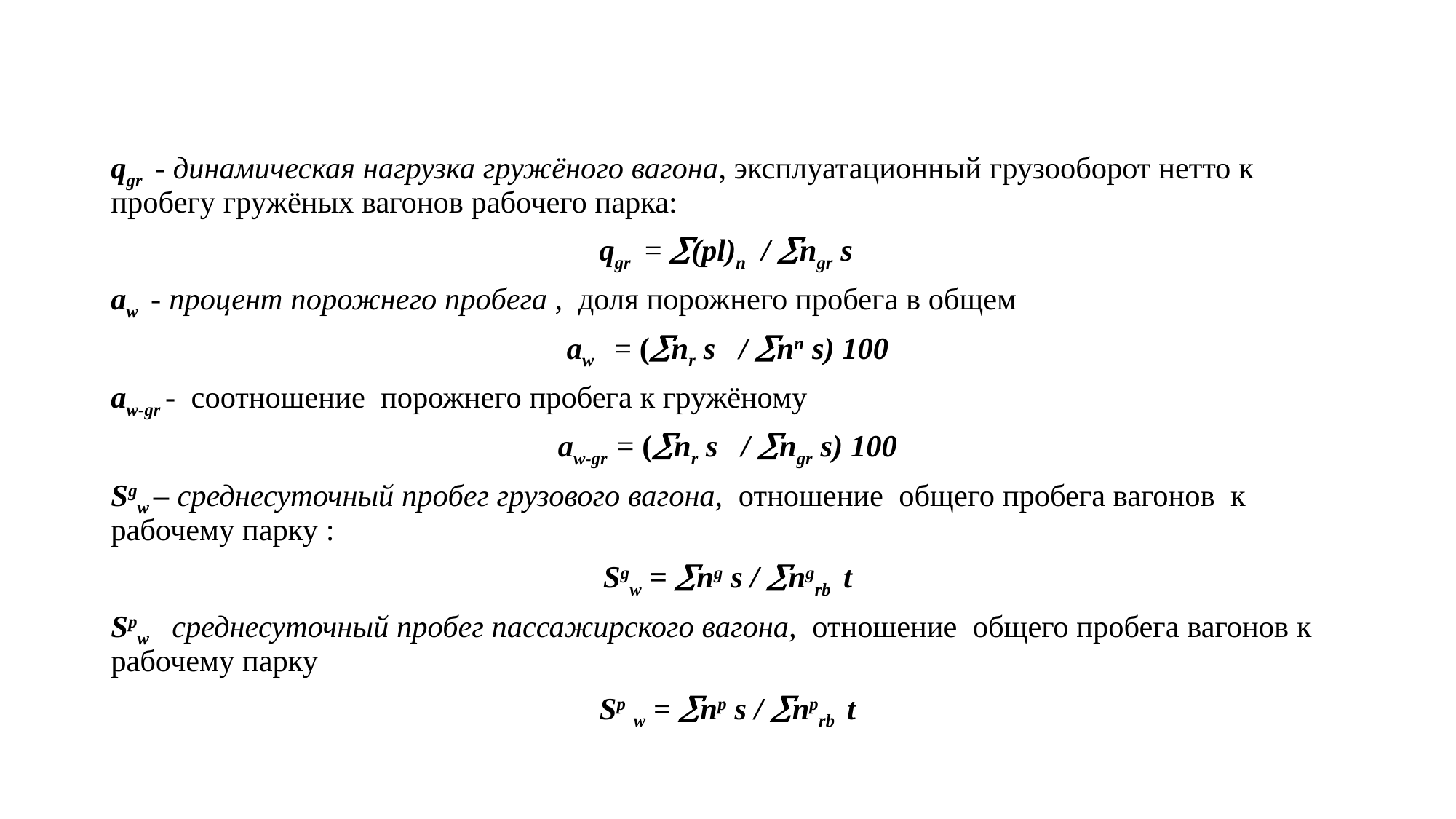

#
qgr  - динамическая нагрузка гружёного вагона, эксплуатационный грузооборот нетто к пробегу гружёных вагонов рабочего парка:
 qgr   = ∑(pl)n  / ∑ngr s
aw  - процент порожнего пробега ,  доля порожнего пробега в общем
aw   = (∑nr s   / ∑nп s) 100
aw-gr -  соотношение  порожнего пробега к гружёному
aw-gr  = (∑nr s   / ∑ngr s) 100
Sgw – среднесуточный пробег грузового вагона,  отношение  общего пробега вагонов  к рабочему парку :
Sgw = ∑ng s / ∑ngrb  t
Spw     среднесуточный пробег пассажирского вагона,  отношение  общего пробега вагонов к рабочему парку
Sp w = ∑np s / ∑nprb  t